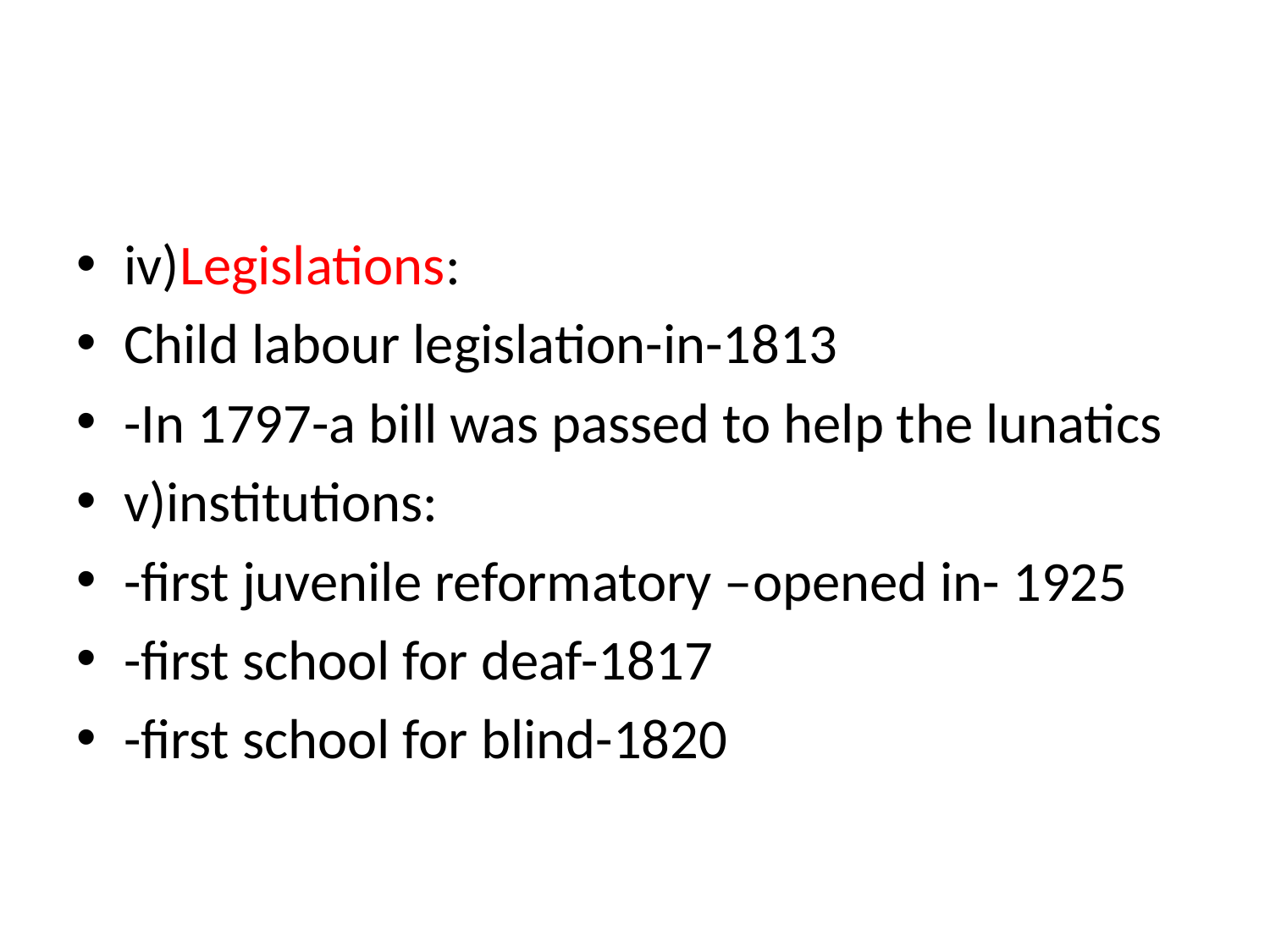

#
iv)Legislations:
Child labour legislation-in-1813
-In 1797-a bill was passed to help the lunatics
v)institutions:
-first juvenile reformatory –opened in- 1925
-first school for deaf-1817
-first school for blind-1820